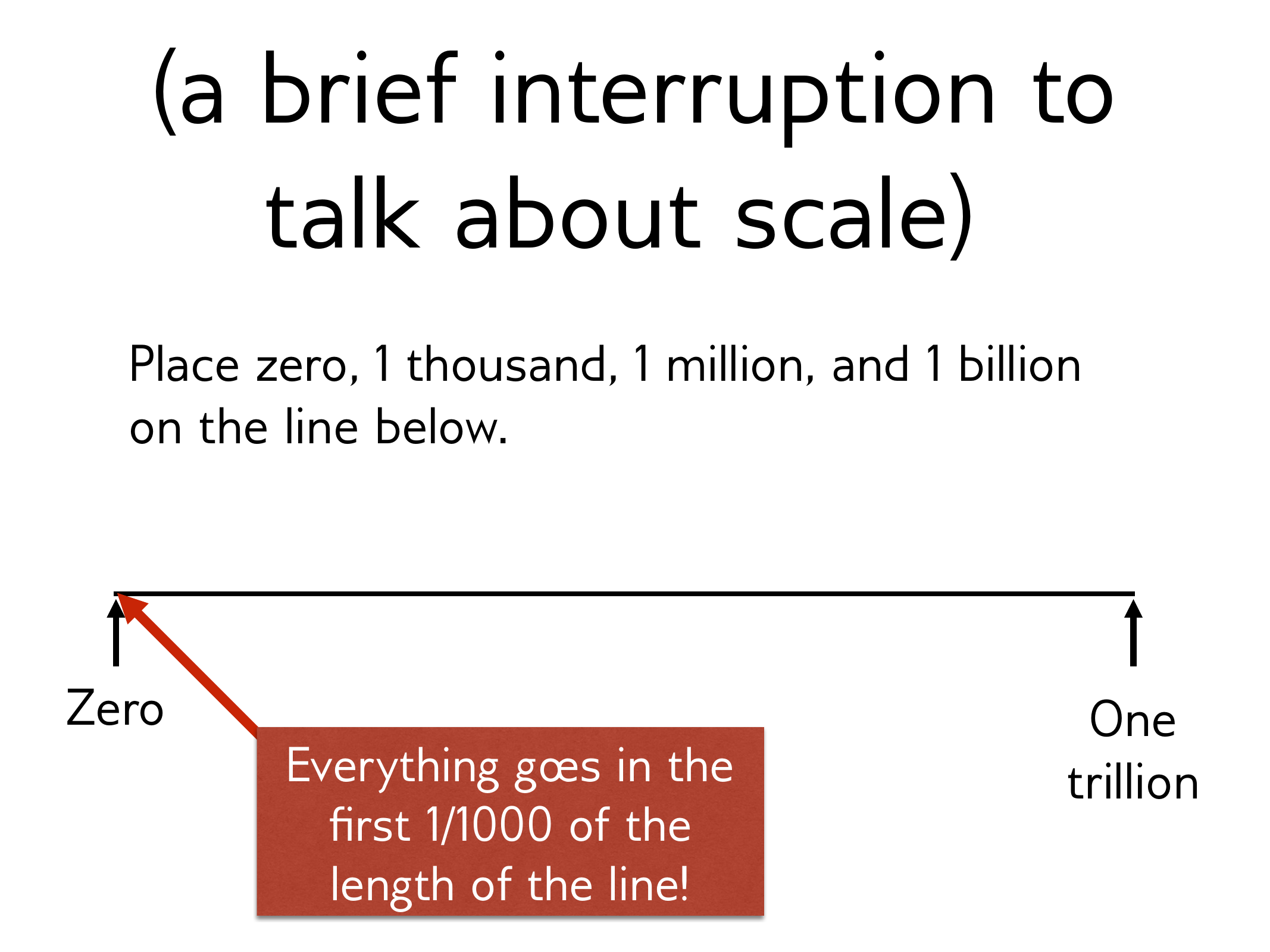

# (a brief interruption to talk about scale)
Place zero, 1 thousand, 1 million, and 1 billion on the line below.

Everything goes in the first 1/1000 of the length of the line!

Zero

One trillion